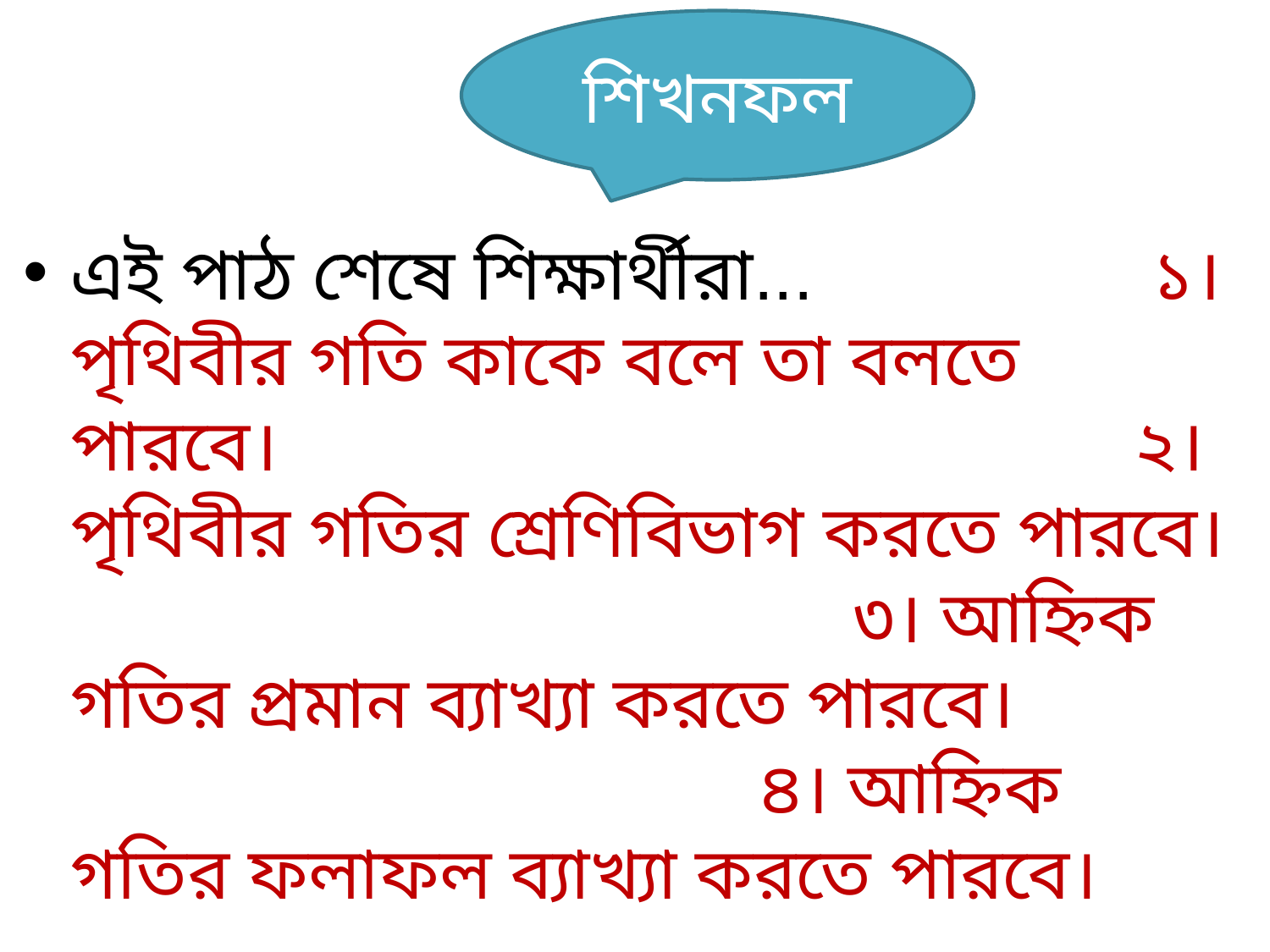

শিখনফল
এই পাঠ শেষে শিক্ষার্থীরা...                 ১।পৃথিবীর গতি কাকে বলে তা বলতে পারবে।                                              ২। পৃথিবীর গতির শ্রেণিবিভাগ করতে পারবে।                                           ৩। আহ্নিক গতির প্রমান ব্যাখ্যা করতে পারবে।                                                 ৪। আহ্নিক গতির ফলাফল ব্যাখ্যা করতে পারবে।